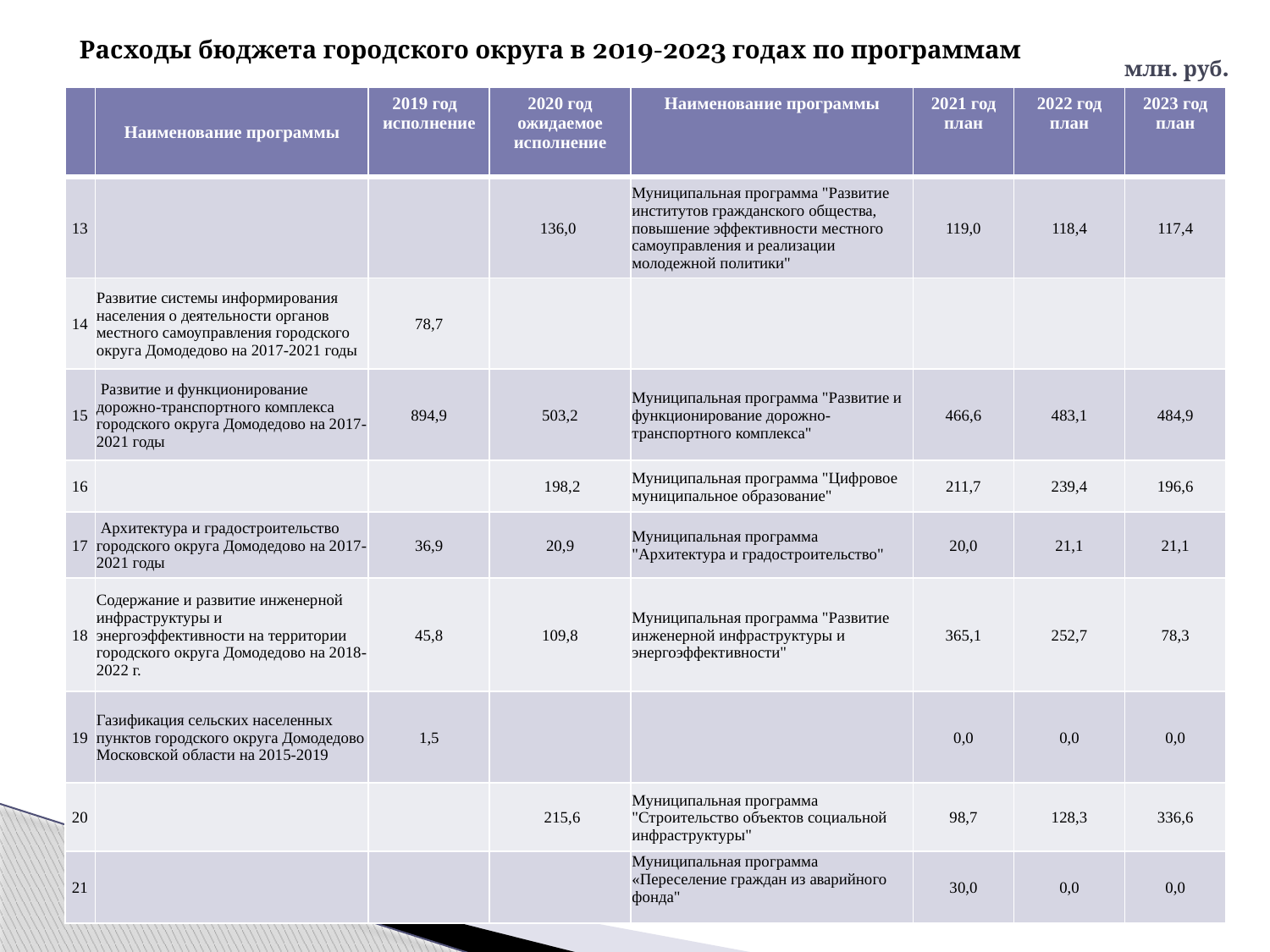

# Расходы бюджета городского округа в 2019-2023 годах по программам
млн. руб.
|  | Наименование программы | 2019 год исполнение | 2020 год ожидаемое исполнение | Наименование программы | 2021 год план | 2022 год план | 2023 год план |
| --- | --- | --- | --- | --- | --- | --- | --- |
| 13 |  |  | 136,0 | Муниципальная программа "Развитие институтов гражданского общества, повышение эффективности местного самоуправления и реализации молодежной политики" | 119,0 | 118,4 | 117,4 |
| 14 | Развитие системы информирования населения о деятельности органов местного самоуправления городского округа Домодедово на 2017-2021 годы | 78,7 |  |  |  |  |  |
| 15 | Развитие и функционирование дорожно-транспортного комплекса городского округа Домодедово на 2017-2021 годы | 894,9 | 503,2 | Муниципальная программа "Развитие и функционирование дорожно-транспортного комплекса" | 466,6 | 483,1 | 484,9 |
| 16 |  |  | 198,2 | Муниципальная программа "Цифровое муниципальное образование" | 211,7 | 239,4 | 196,6 |
| 17 | Архитектура и градостроительство городского округа Домодедово на 2017-2021 годы | 36,9 | 20,9 | Муниципальная программа "Архитектура и градостроительство" | 20,0 | 21,1 | 21,1 |
| 18 | Содержание и развитие инженерной инфраструктуры и энергоэффективности на территории городского округа Домодедово на 2018-2022 г. | 45,8 | 109,8 | Муниципальная программа "Развитие инженерной инфраструктуры и энергоэффективности" | 365,1 | 252,7 | 78,3 |
| 19 | Газификация сельских населенных пунктов городского округа Домодедово Московской области на 2015-2019 | 1,5 |  |  | 0,0 | 0,0 | 0,0 |
| 20 |  |  | 215,6 | Муниципальная программа "Строительство объектов социальной инфраструктуры" | 98,7 | 128,3 | 336,6 |
| 21 |  |  |  | Муниципальная программа «Переселение граждан из аварийного фонда" | 30,0 | 0,0 | 0,0 |